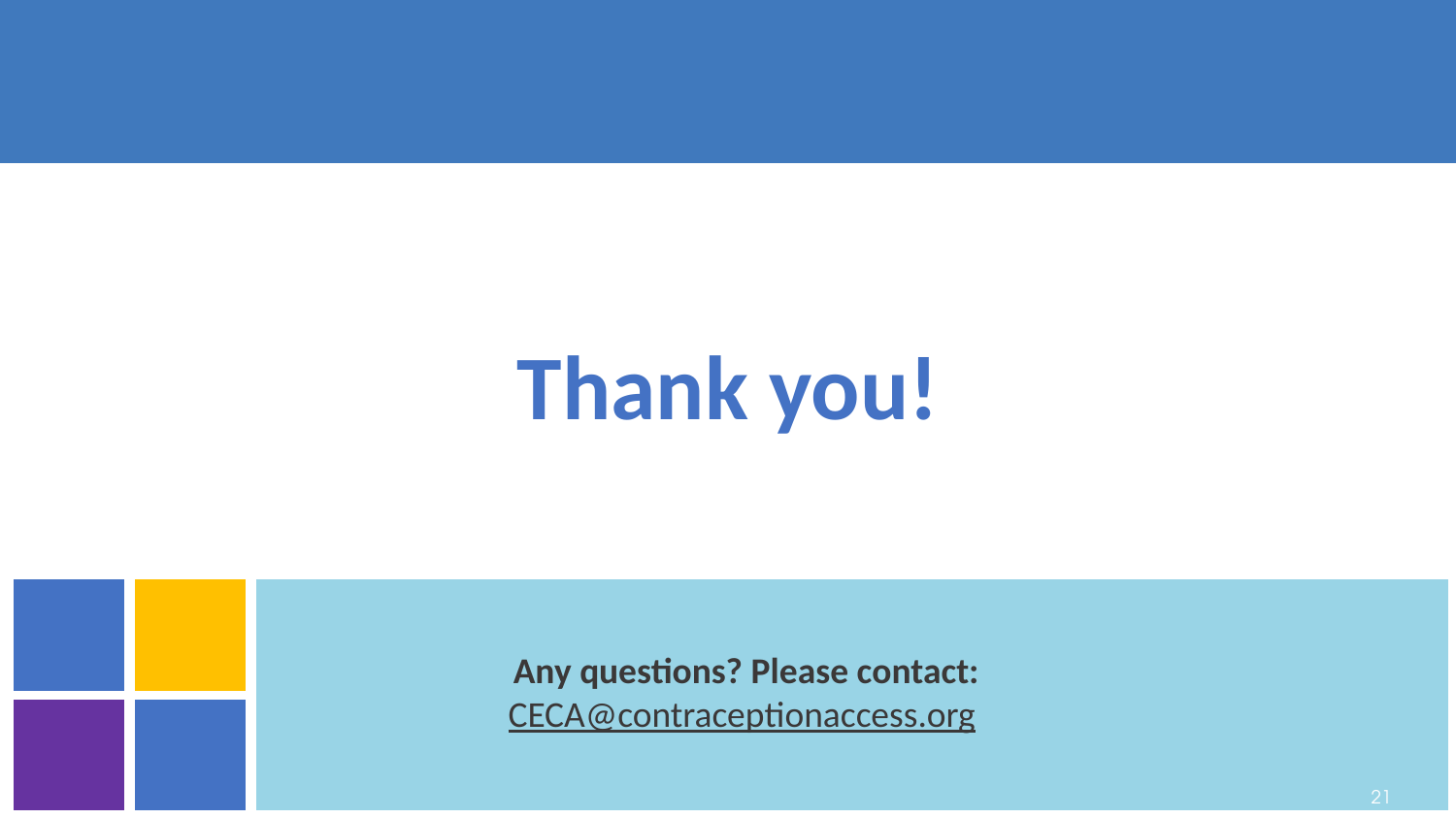

# Thank you!
Any questions? Please contact:
CECA@contraceptionaccess.org